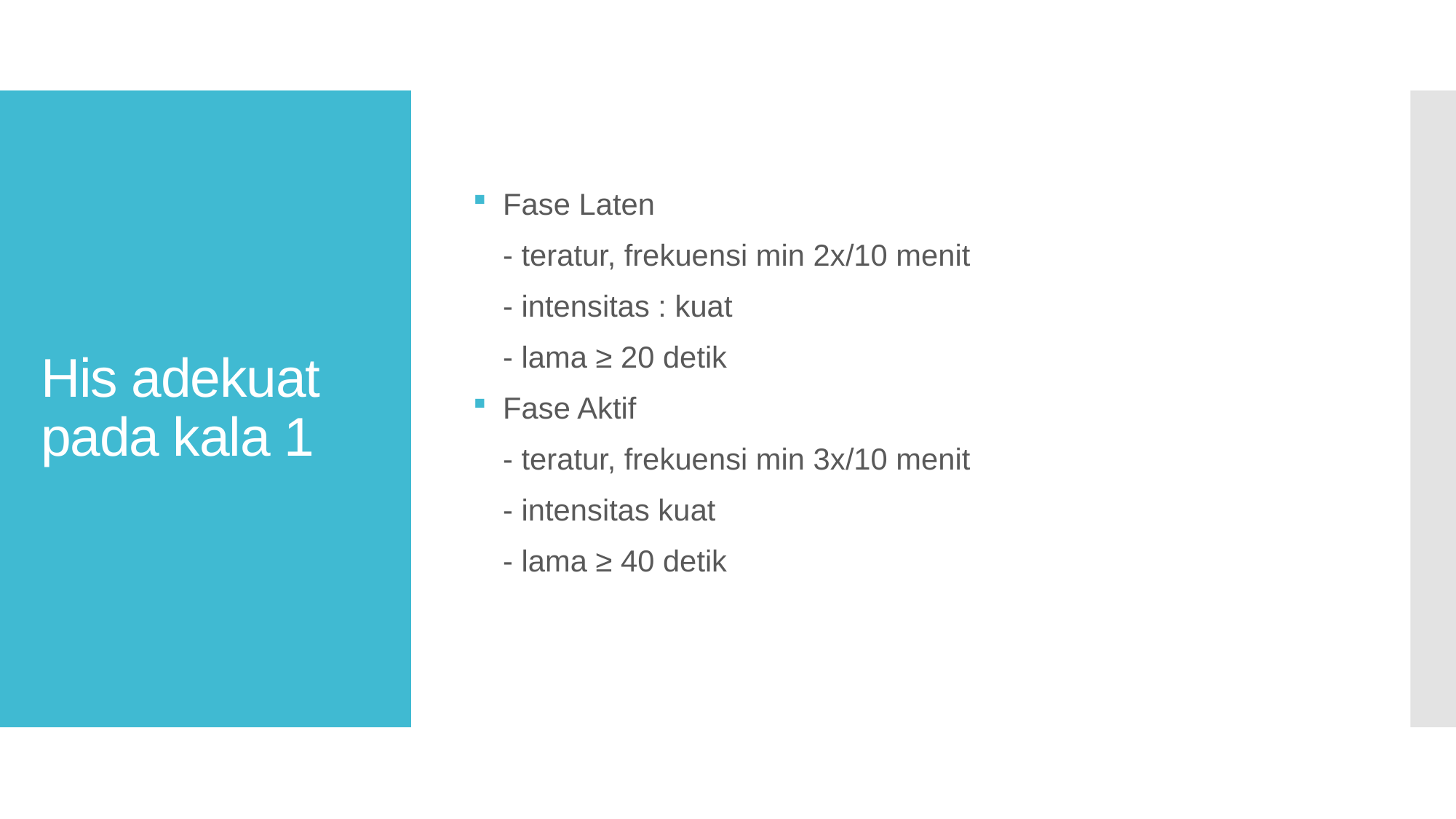

Fase Laten
	 - teratur, frekuensi min 2x/10 menit
	 - intensitas : kuat
	 - lama ≥ 20 detik
 Fase Aktif
	 - teratur, frekuensi min 3x/10 menit
	 - intensitas kuat
	 - lama ≥ 40 detik

# His adekuat pada kala 1